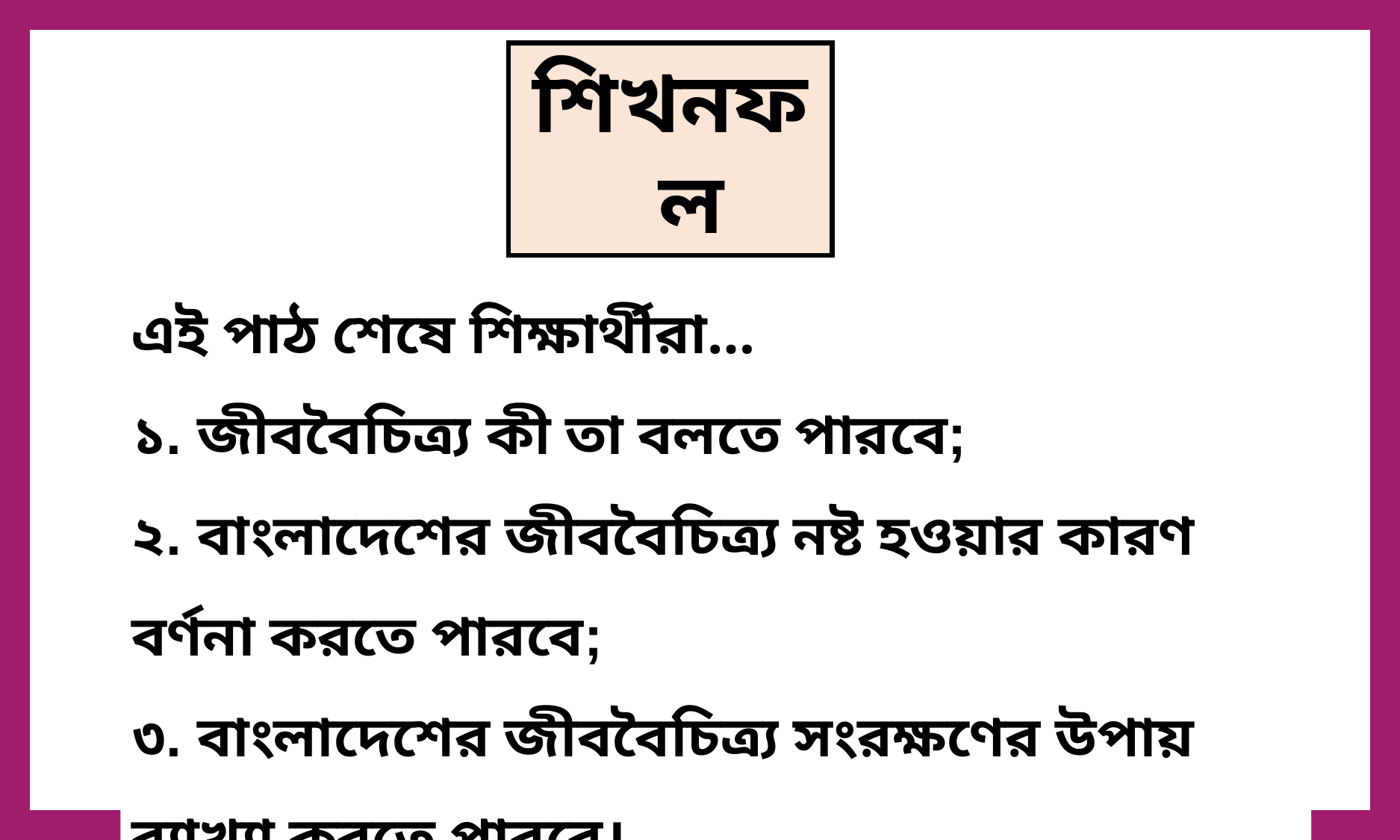

শিখনফল
এই পাঠ শেষে শিক্ষার্থীরা…
১. জীববৈচিত্র্য কী তা বলতে পারবে;
২. বাংলাদেশের জীববৈচিত্র্য নষ্ট হওয়ার কারণ বর্ণনা করতে পারবে;
৩. বাংলাদেশের জীববৈচিত্র্য সংরক্ষণের উপায় ব্যাখ্যা করতে পারবে।